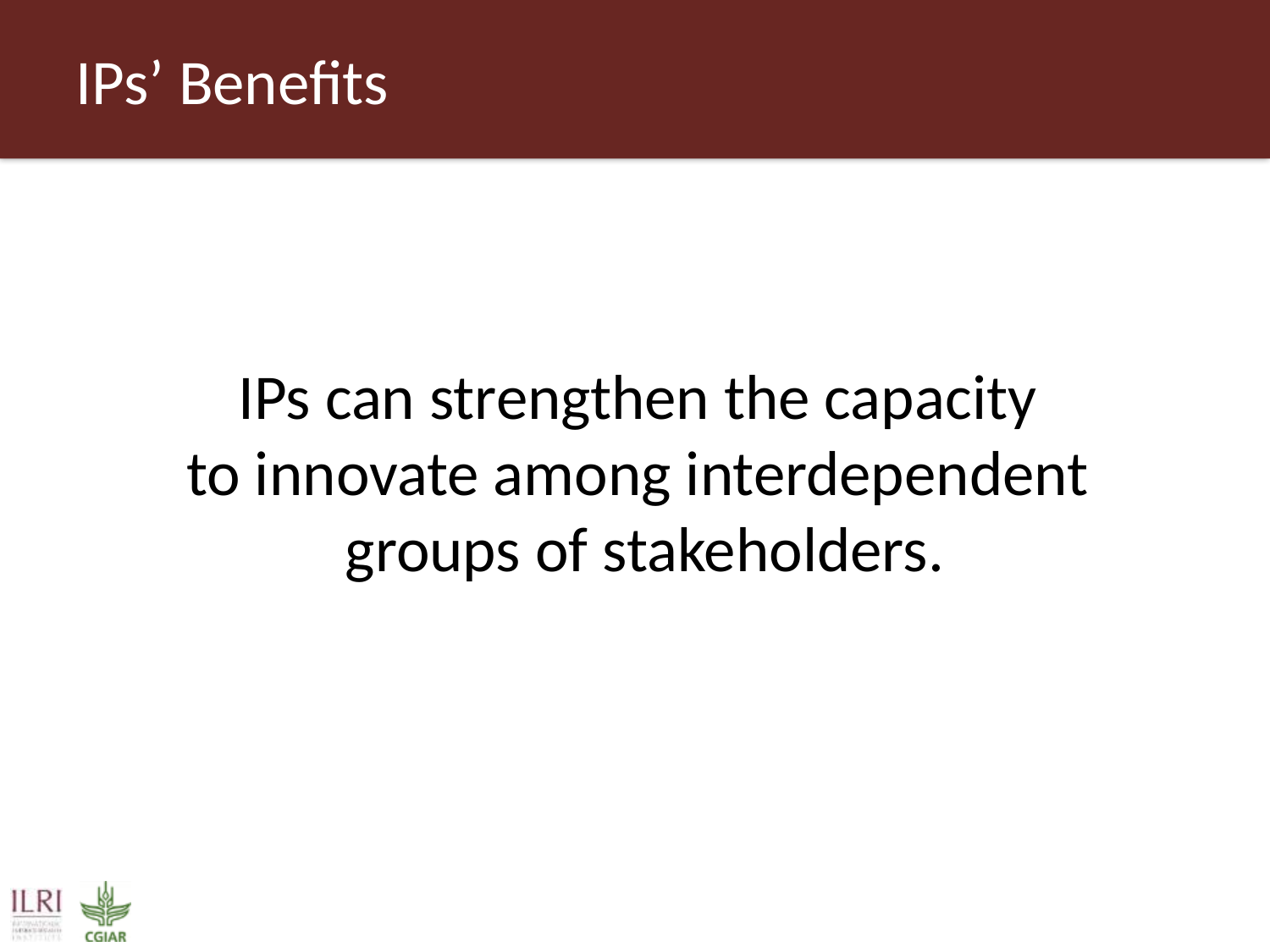

# IPs’ Benefits
IPs can strengthen the capacity
to innovate among interdependent
groups of stakeholders.